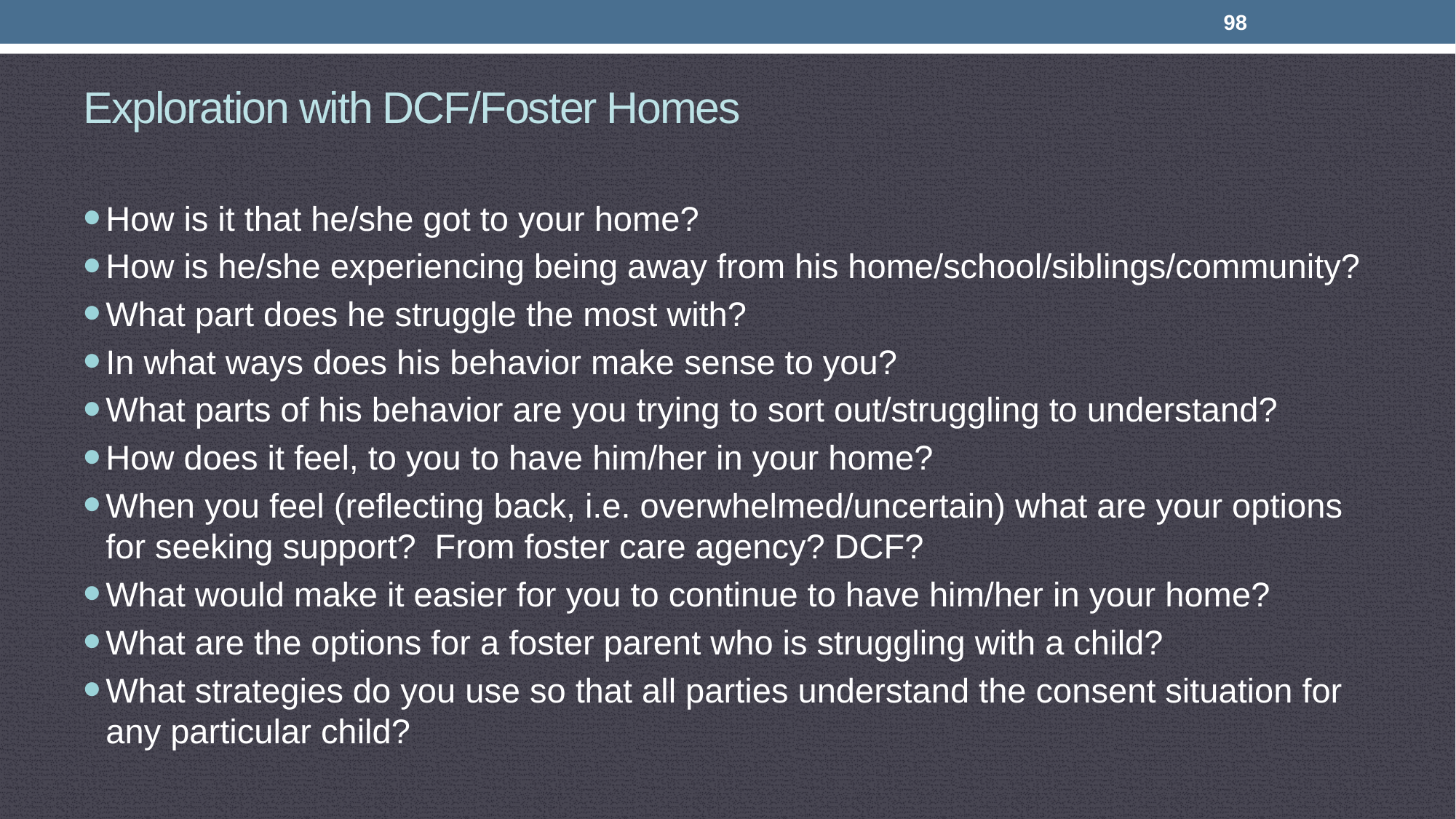

98
# Exploration with DCF/Foster Homes
How is it that he/she got to your home?
How is he/she experiencing being away from his home/school/siblings/community?
What part does he struggle the most with?
In what ways does his behavior make sense to you?
What parts of his behavior are you trying to sort out/struggling to understand?
How does it feel, to you to have him/her in your home?
When you feel (reflecting back, i.e. overwhelmed/uncertain) what are your options for seeking support?  From foster care agency? DCF?
What would make it easier for you to continue to have him/her in your home?
What are the options for a foster parent who is struggling with a child?
What strategies do you use so that all parties understand the consent situation for any particular child?